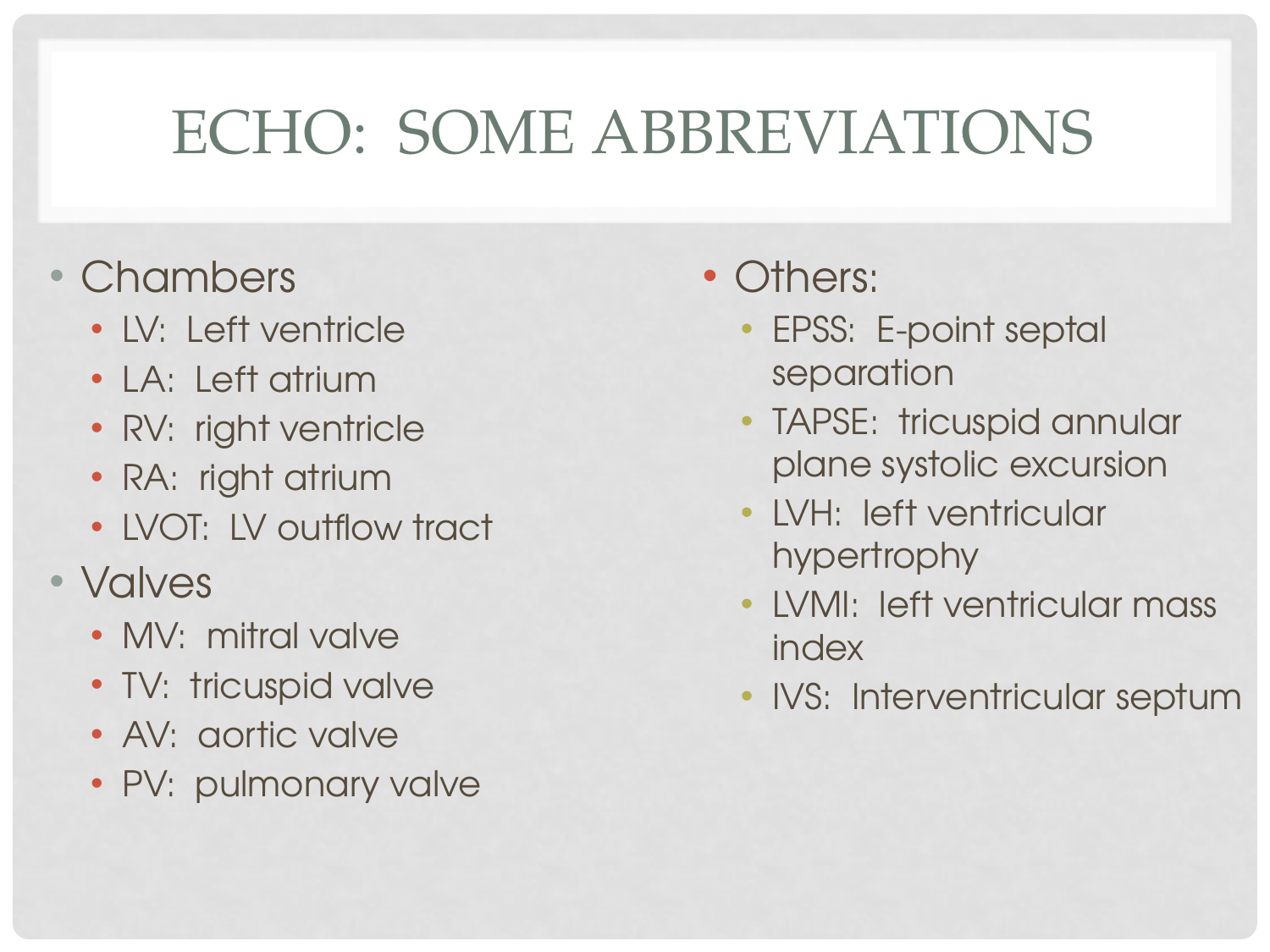

# Echo:  some Abbreviations
Chambers
LV:  Left ventricle
LA:  Left atrium
RV:  right ventricle
RA:  right atrium
LVOT:  LV outflow tract
Valves
MV:  mitral valve
TV:  tricuspid valve
AV:  aortic valve
PV:  pulmonary valve

Others:
EPSS:  E-point septal separation
TAPSE:  tricuspid annular plane systolic excursion
LVH:  left ventricular hypertrophy
LVMI:  left ventricular mass index
IVS:  Interventricular septum